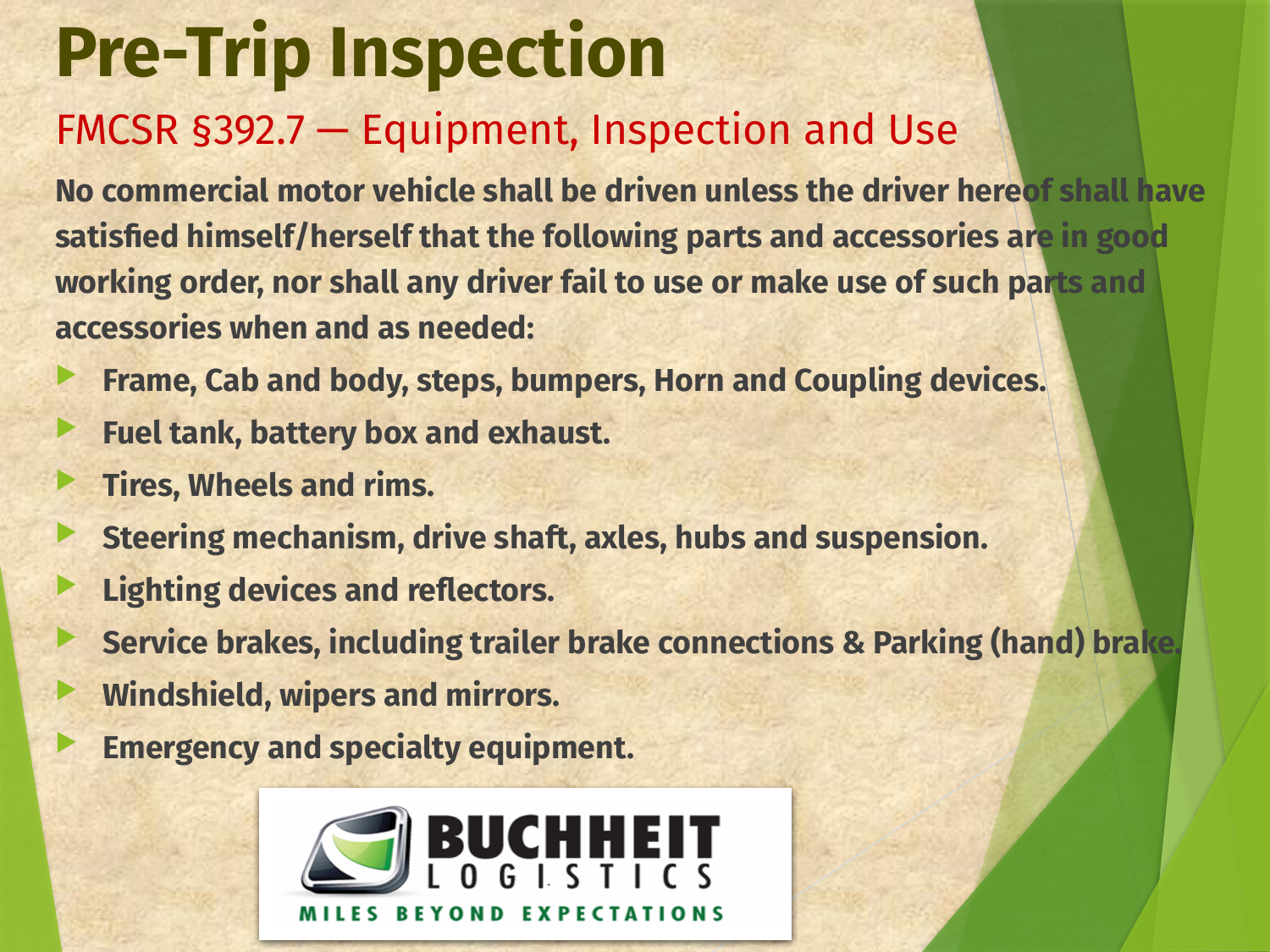

# Pre-Trip Inspection
FMCSR §392.7 — Equipment, Inspection and Use
No commercial motor vehicle shall be driven unless the driver hereof shall have satisfied himself/herself that the following parts and accessories are in good working order, nor shall any driver fail to use or make use of such parts and accessories when and as needed:
Frame, Cab and body, steps, bumpers, Horn and Coupling devices.
Fuel tank, battery box and exhaust.
Tires, Wheels and rims.
Steering mechanism, drive shaft, axles, hubs and suspension.
Lighting devices and reflectors.
Service brakes, including trailer brake connections & Parking (hand) brake.
Windshield, wipers and mirrors.
Emergency and specialty equipment.